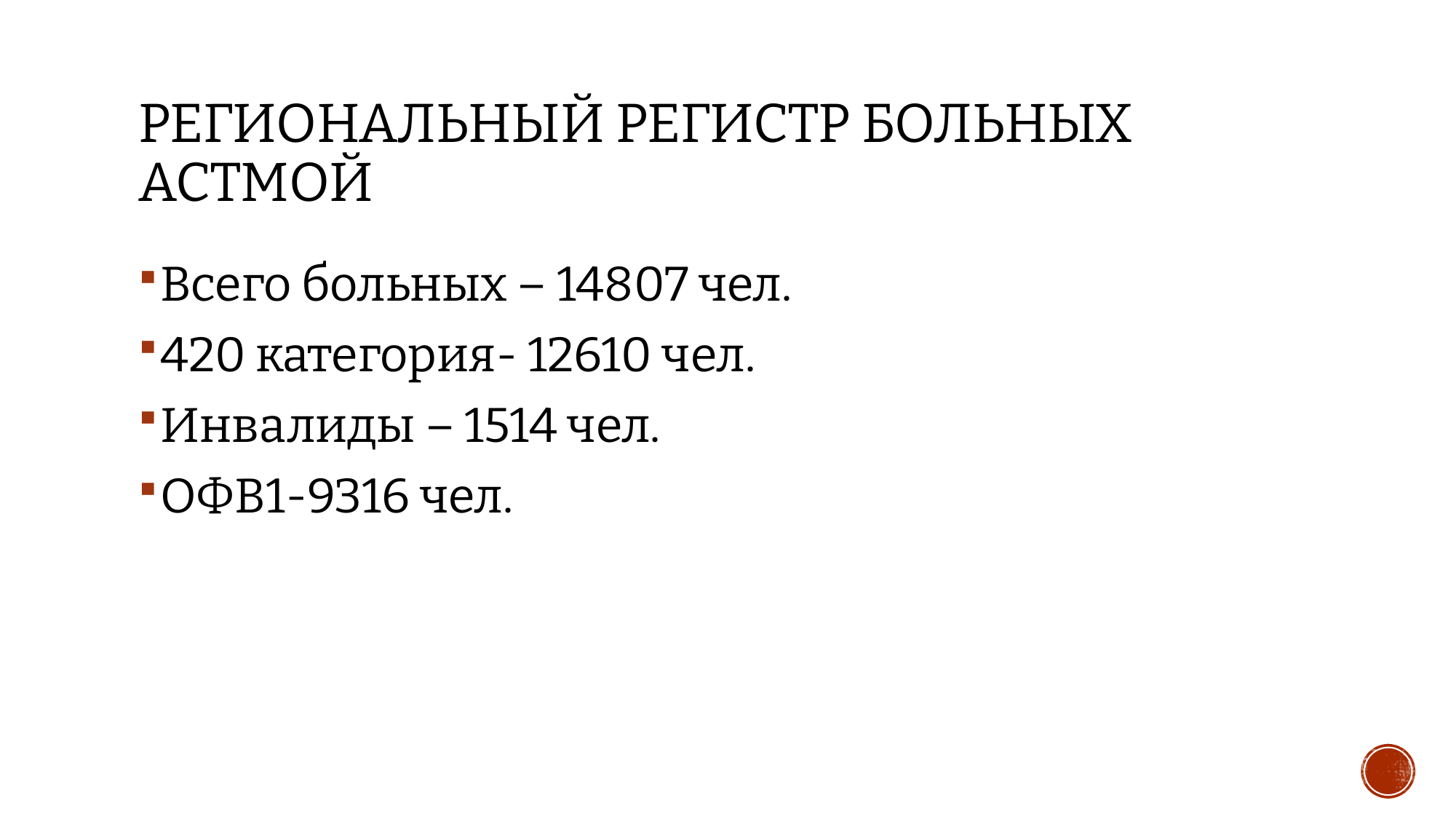

# Региональный регистр больных астмой
Всего больных – 14807 чел.
420 категория- 12610 чел.
Инвалиды – 1514 чел.
ОФВ1-9316 чел.